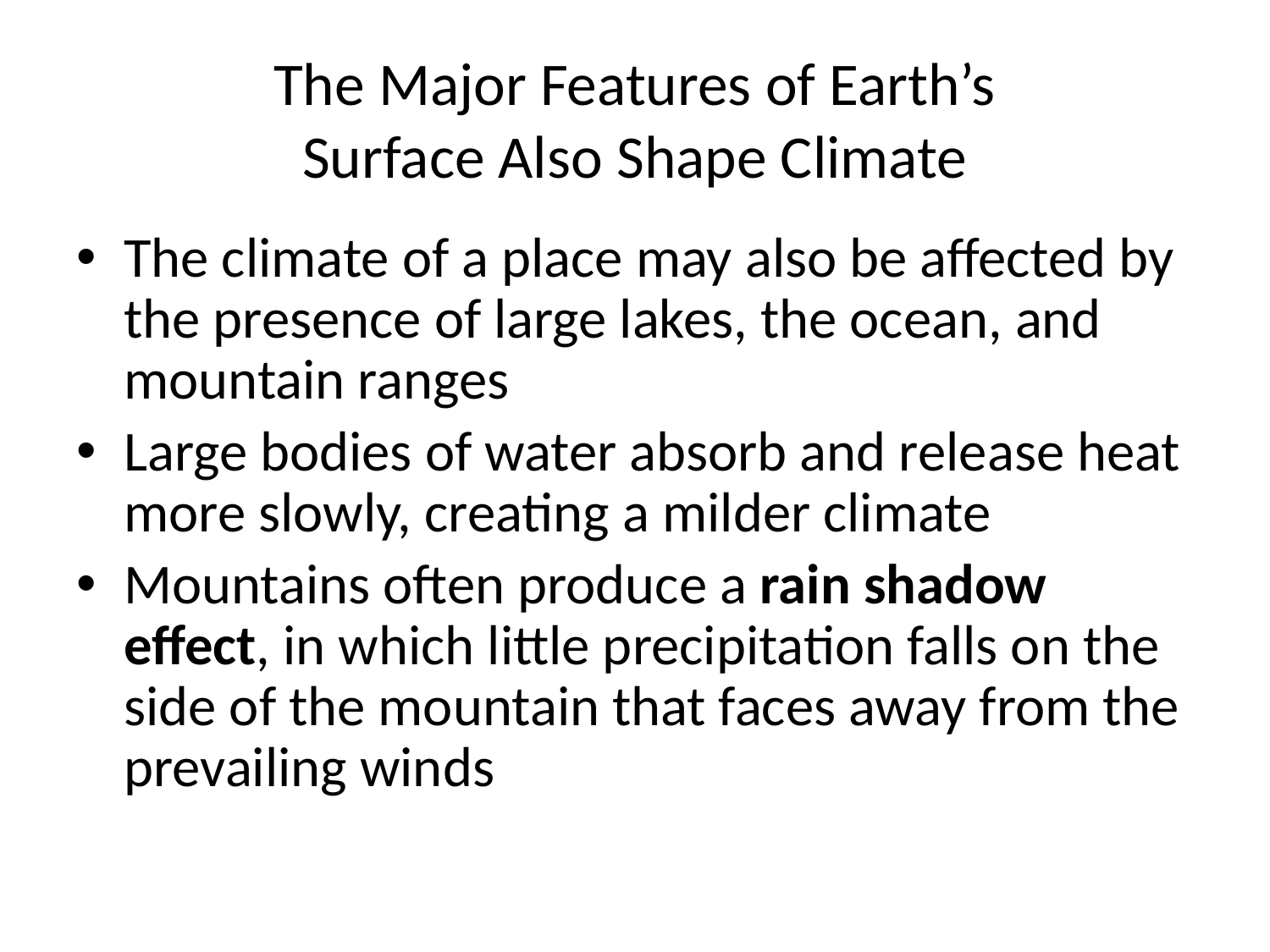

# The Major Features of Earth’s Surface Also Shape Climate
The climate of a place may also be affected by the presence of large lakes, the ocean, and mountain ranges
Large bodies of water absorb and release heat more slowly, creating a milder climate
Mountains often produce a rain shadow effect, in which little precipitation falls on the side of the mountain that faces away from the prevailing winds